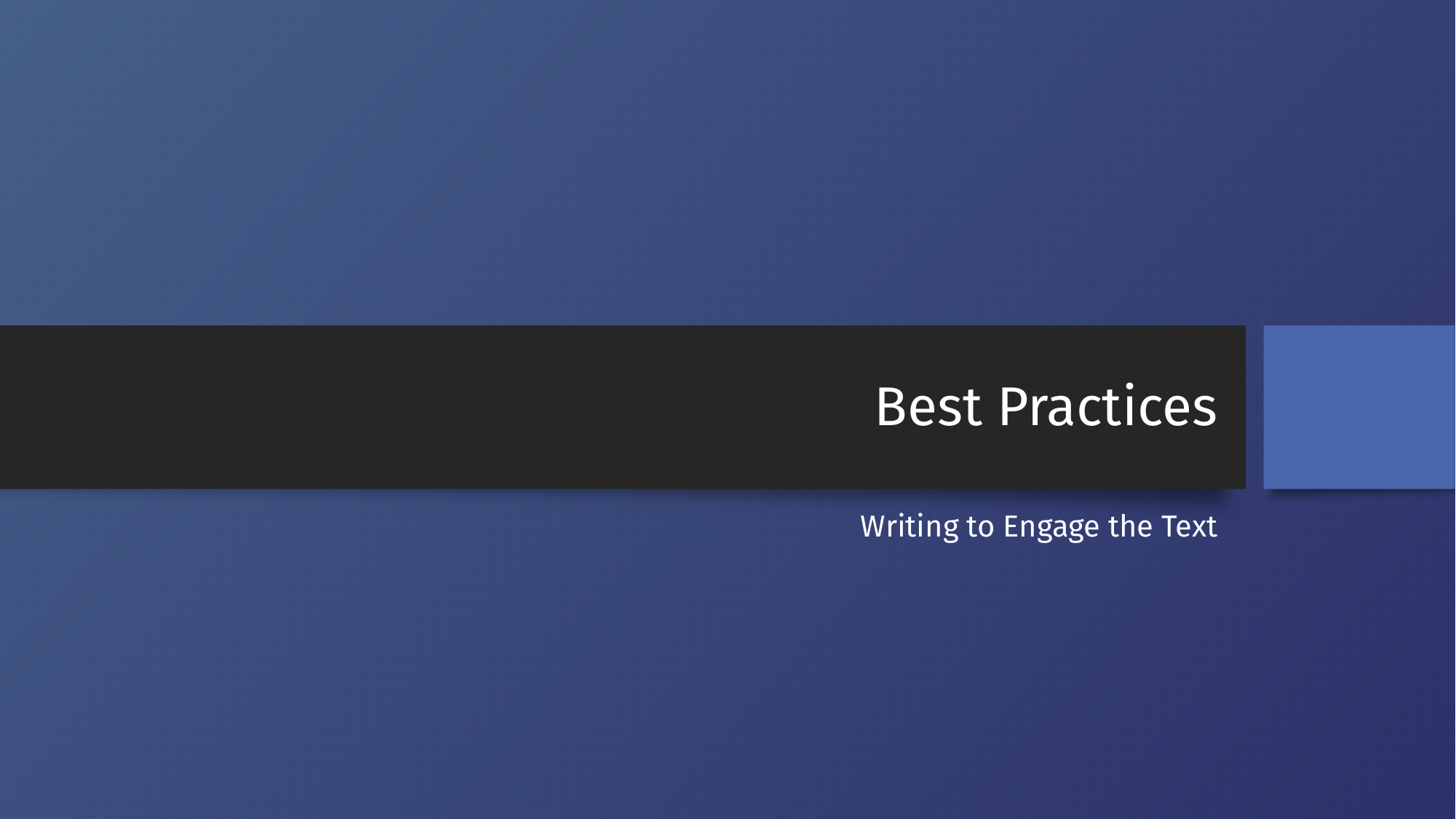

# Best Practices
Writing to Engage the Text